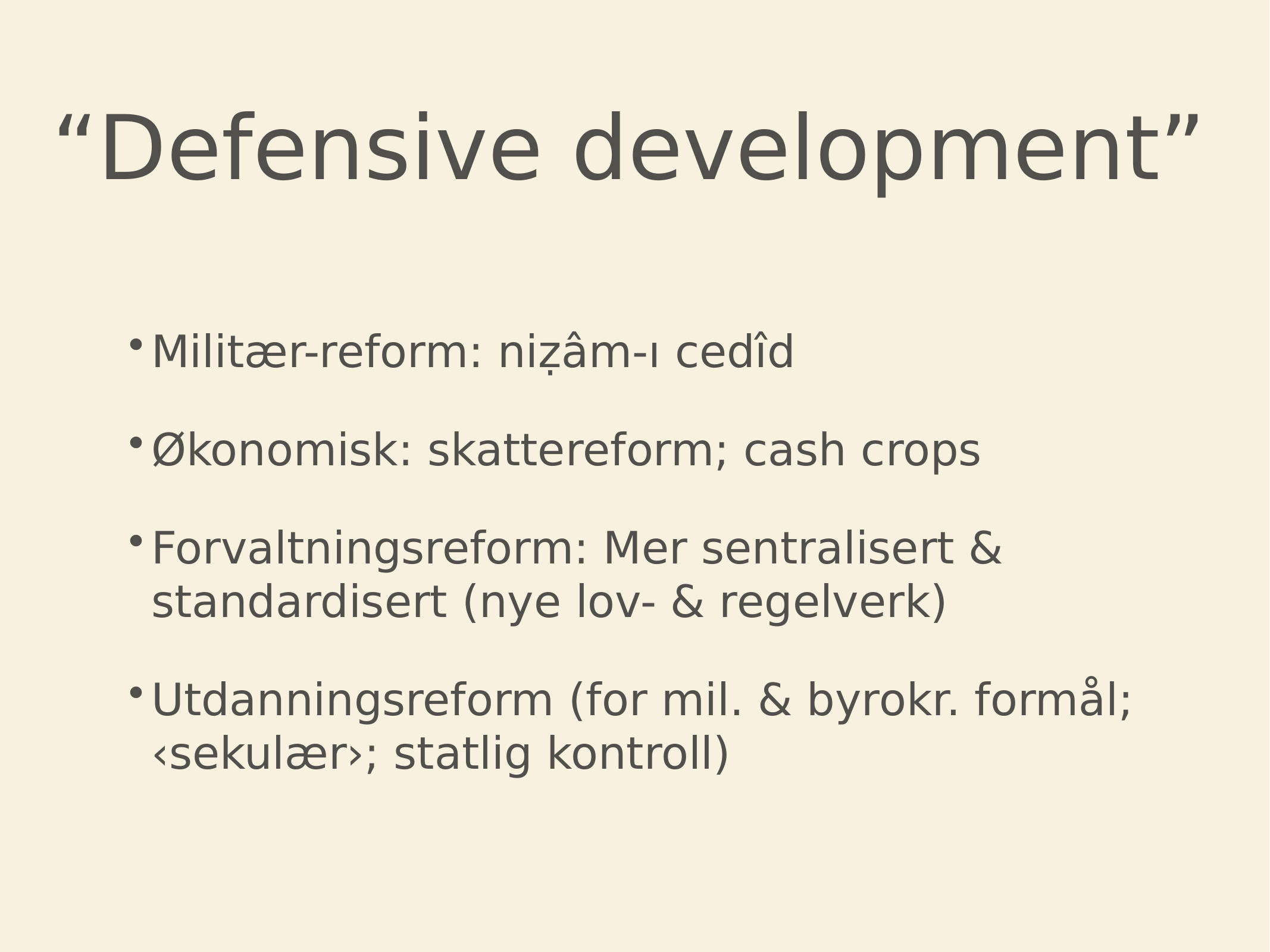

# “Defensive development”
Militær-reform: niẓâm-ı cedîd
Økonomisk: skattereform; cash crops
Forvaltningsreform: Mer sentralisert & standardisert (nye lov- & regelverk)
Utdanningsreform (for mil. & byrokr. formål; ‹sekulær›; statlig kontroll)